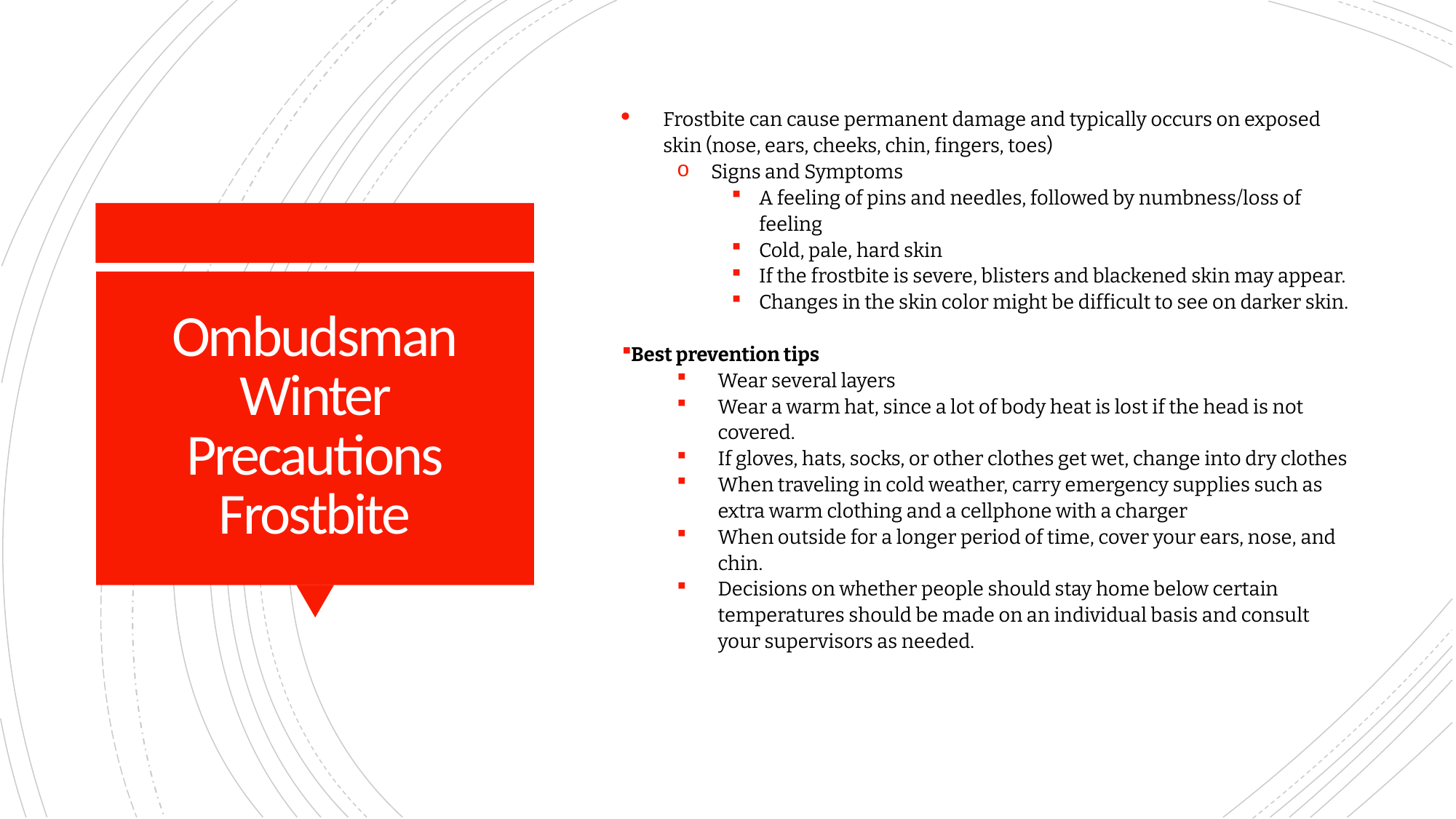

Frostbite can cause permanent damage and typically occurs on exposed skin (nose, ears, cheeks, chin, fingers, toes)
Signs and Symptoms
A feeling of pins and needles, followed by numbness/loss of feeling
Cold, pale, hard skin
If the frostbite is severe, blisters and blackened skin may appear.
Changes in the skin color might be difficult to see on darker skin.

Best prevention tips
Wear several layers
Wear a warm hat, since a lot of body heat is lost if the head is not covered.
If gloves, hats, socks, or other clothes get wet, change into dry clothes
When traveling in cold weather, carry emergency supplies such as extra warm clothing and a cellphone with a charger
When outside for a longer period of time, cover your ears, nose, and chin.
Decisions on whether people should stay home below certain temperatures should be made on an individual basis and consult your supervisors as needed.

# Ombudsman Winter Precautions Frostbite